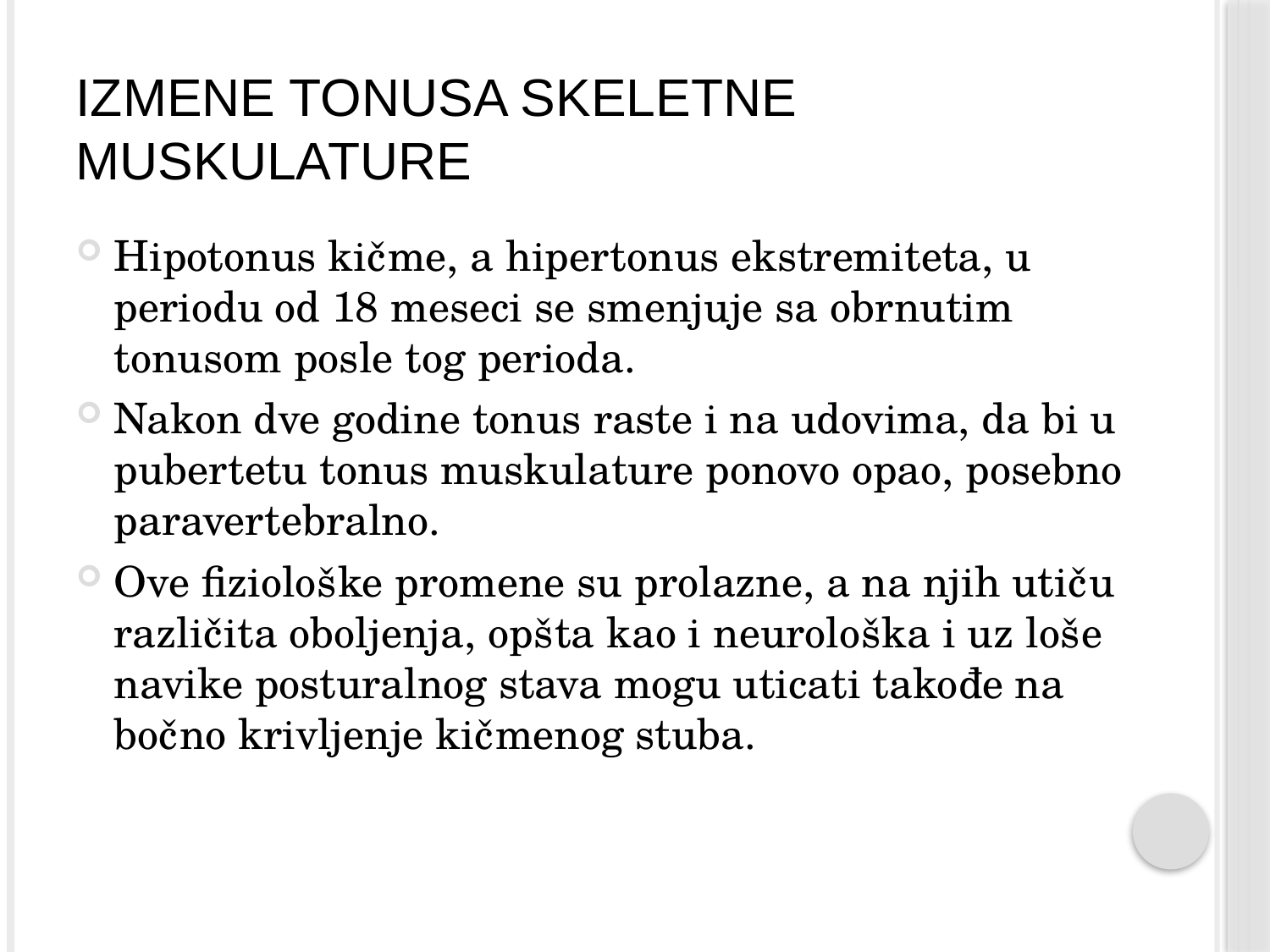

# Izmene tonusa skeletne muskulature
Hipotonus kičme, a hipertonus ekstremiteta, u periodu od 18 meseci se smenjuje sa obrnutim tonusom posle tog perioda.
Nakon dve godine tonus raste i na udovima, da bi u pubertetu tonus muskulature ponovo opao, posebno paravertebralno.
Ove fiziološke promene su prolazne, a na njih utiču različita oboljenja, opšta kao i neurološka i uz loše navike posturalnog stava mogu uticati takođe na bočno krivljenje kičmenog stuba.